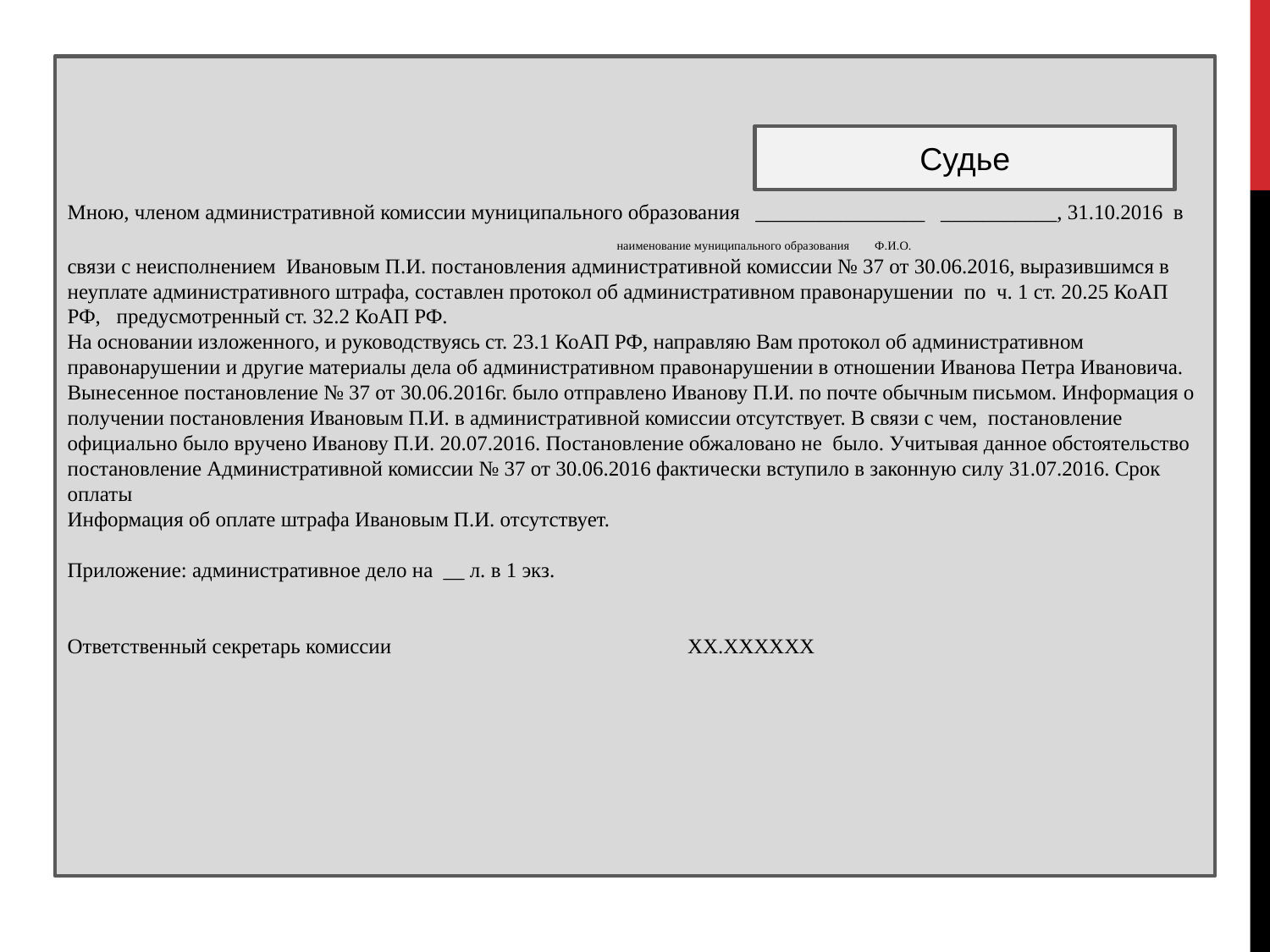

Мною, членом административной комиссии муниципального образования   ________________   ___________, 31.10.2016  в
                                                                                                                                                                             наименование муниципального образования        Ф.И.О.
связи с неисполнением  Ивановым П.И. постановления административной комиссии № 37 от 30.06.2016, выразившимся в неуплате административного штрафа, составлен протокол об административном правонарушении  по  ч. 1 ст. 20.25 КоАП РФ,   предусмотренный ст. 32.2 КоАП РФ.
На основании изложенного, и руководствуясь ст. 23.1 КоАП РФ, направляю Вам протокол об административном правонарушении и другие материалы дела об административном правонарушении в отношении Иванова Петра Ивановича.
Вынесенное постановление № 37 от 30.06.2016г. было отправлено Иванову П.И. по почте обычным письмом. Информация о получении постановления Ивановым П.И. в административной комиссии отсутствует. В связи с чем,  постановление официально было вручено Иванову П.И. 20.07.2016. Постановление обжаловано не  было. Учитывая данное обстоятельство постановление Административной комиссии № 37 от 30.06.2016 фактически вступило в законную силу 31.07.2016. Срок оплаты
Информация об оплате штрафа Ивановым П.И. отсутствует.

Приложение: административное дело на  __ л. в 1 экз.

Ответственный секретарь комиссии                                                        ХХ.ХХХХХХ

Судье